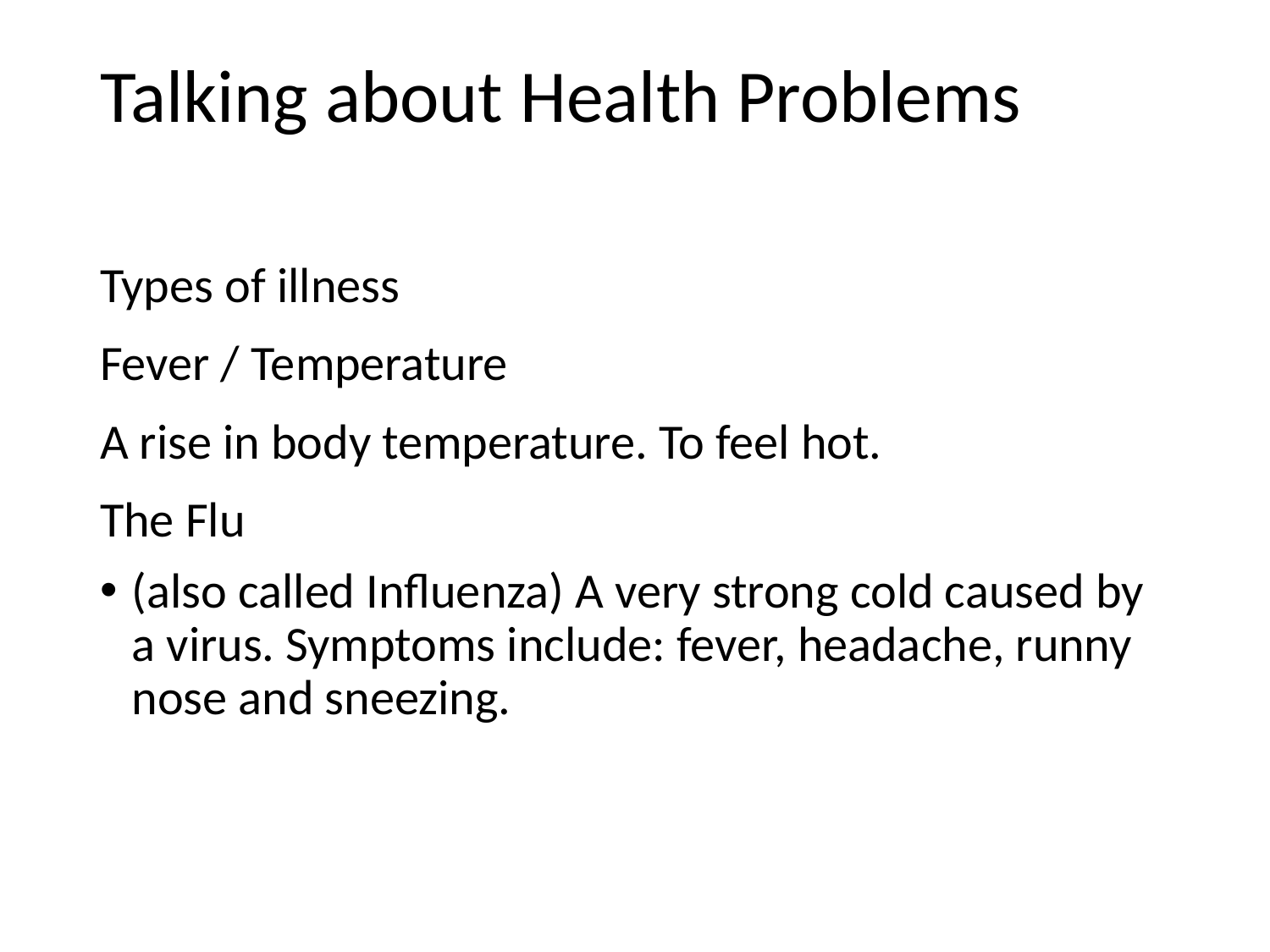

# Talking about Health Problems
Types of illness
Fever / Temperature
A rise in body temperature. To feel hot.
The Flu
(also called Influenza) A very strong cold caused by a virus. Symptoms include: fever, headache, runny nose and sneezing.